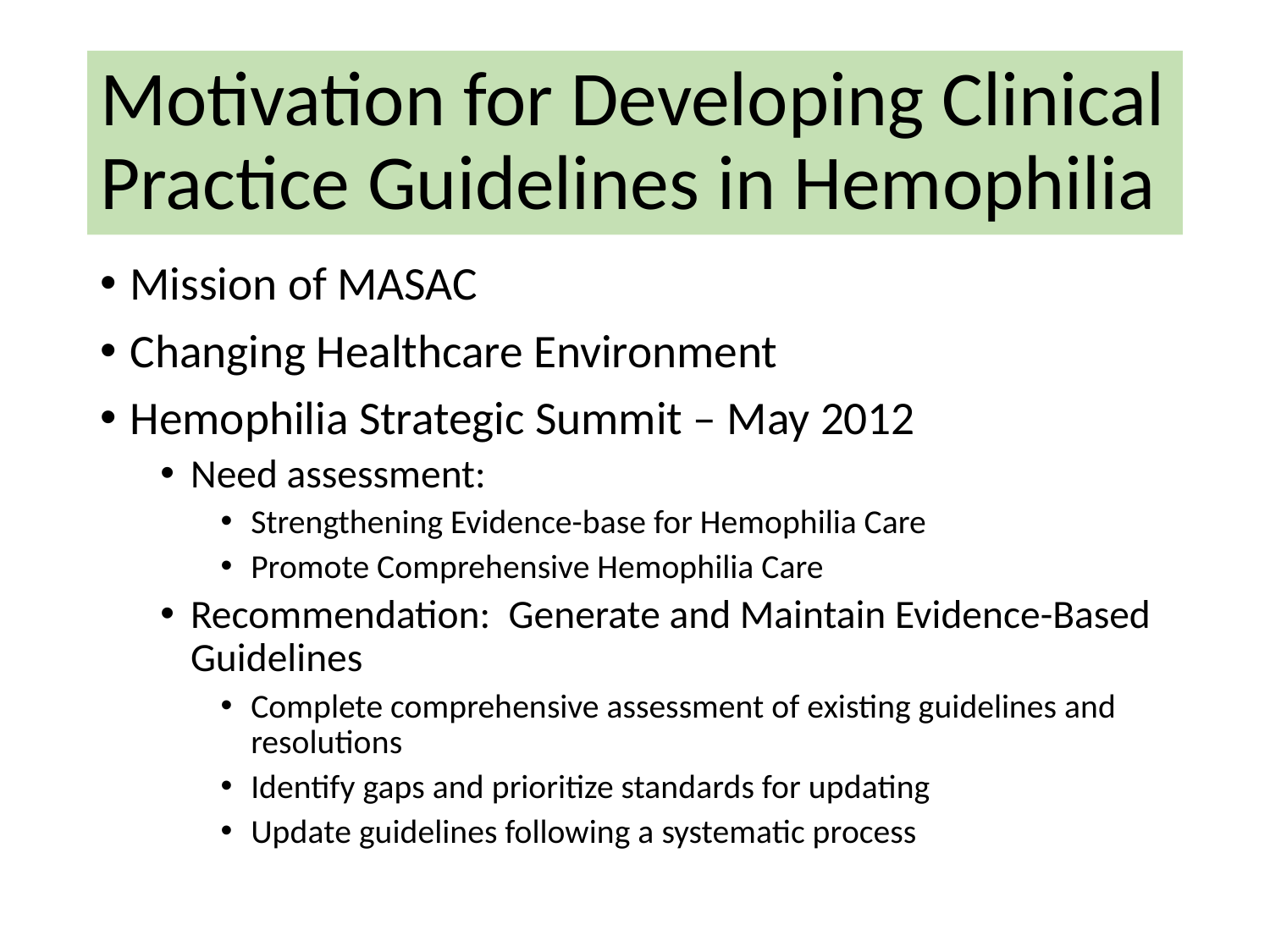

# Motivation for Developing Clinical Practice Guidelines in Hemophilia
Mission of MASAC
Changing Healthcare Environment
Hemophilia Strategic Summit – May 2012
Need assessment:
Strengthening Evidence-base for Hemophilia Care
Promote Comprehensive Hemophilia Care
Recommendation:  Generate and Maintain Evidence-Based Guidelines
Complete comprehensive assessment of existing guidelines and resolutions
Identify gaps and prioritize standards for updating
Update guidelines following a systematic process